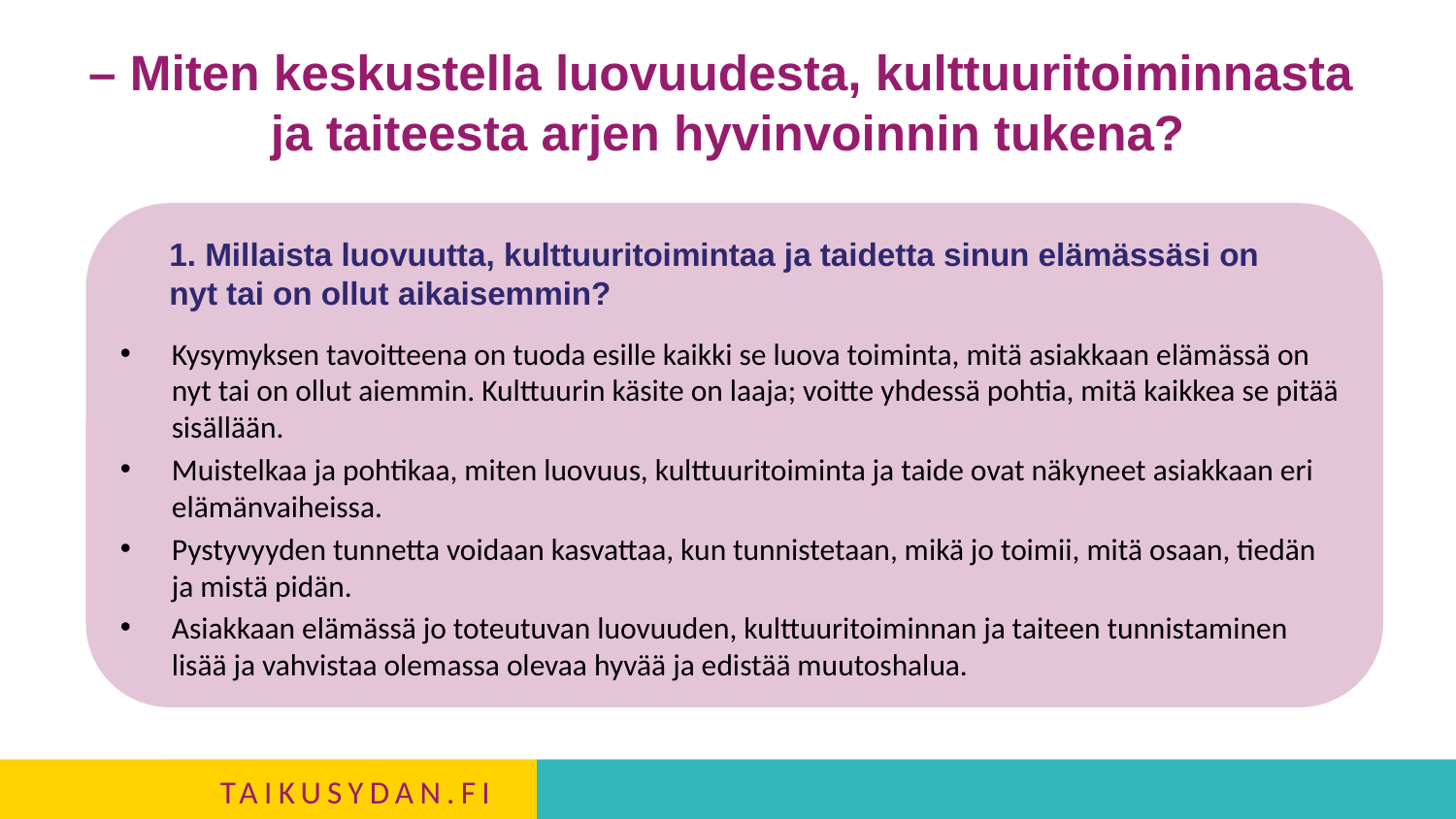

# – Miten keskustella luovuudesta, kulttuuritoiminnasta  ja taiteesta arjen hyvinvoinnin tukena?
1. Millaista luovuutta, kulttuuritoimintaa ja taidetta sinun elämässäsi on nyt tai on ollut aikaisemmin?
Kysymyksen tavoitteena on tuoda esille kaikki se luova toiminta, mitä asiakkaan elämässä on nyt tai on ollut aiemmin. Kulttuurin käsite on laaja; voitte yhdessä pohtia, mitä kaikkea se pitää sisällään.
Muistelkaa ja pohtikaa, miten luovuus, kulttuuritoiminta ja taide ovat näkyneet asiakkaan eri elämänvaiheissa.
Pystyvyyden tunnetta voidaan kasvattaa, kun tunnistetaan, mikä jo toimii, mitä osaan, tiedän ja mistä pidän.
Asiakkaan elämässä jo toteutuvan luovuuden, kulttuuritoiminnan ja taiteen tunnistaminen lisää ja vahvistaa olemassa olevaa hyvää ja edistää muutoshalua.